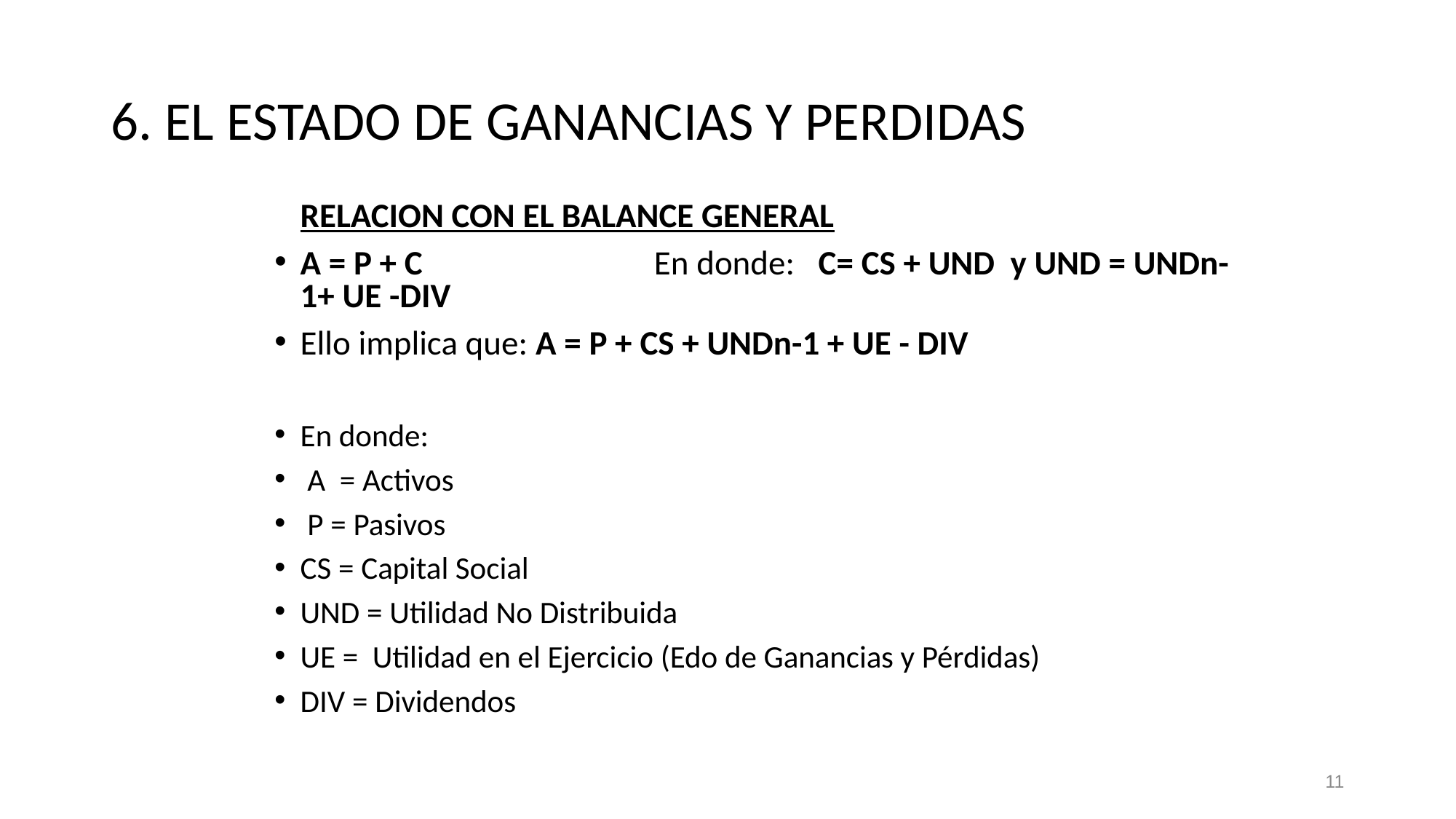

# 6. EL ESTADO DE GANANCIAS Y PERDIDAS
	RELACION CON EL BALANCE GENERAL
A = P + C 						                   En donde:   C= CS + UND  y UND = UNDn-1+ UE -DIV
Ello implica que: A = P + CS + UNDn-1 + UE - DIV

En donde:
 A  = Activos
 P = Pasivos
CS = Capital Social
UND = Utilidad No Distribuida
UE =  Utilidad en el Ejercicio (Edo de Ganancias y Pérdidas)
DIV = Dividendos

11